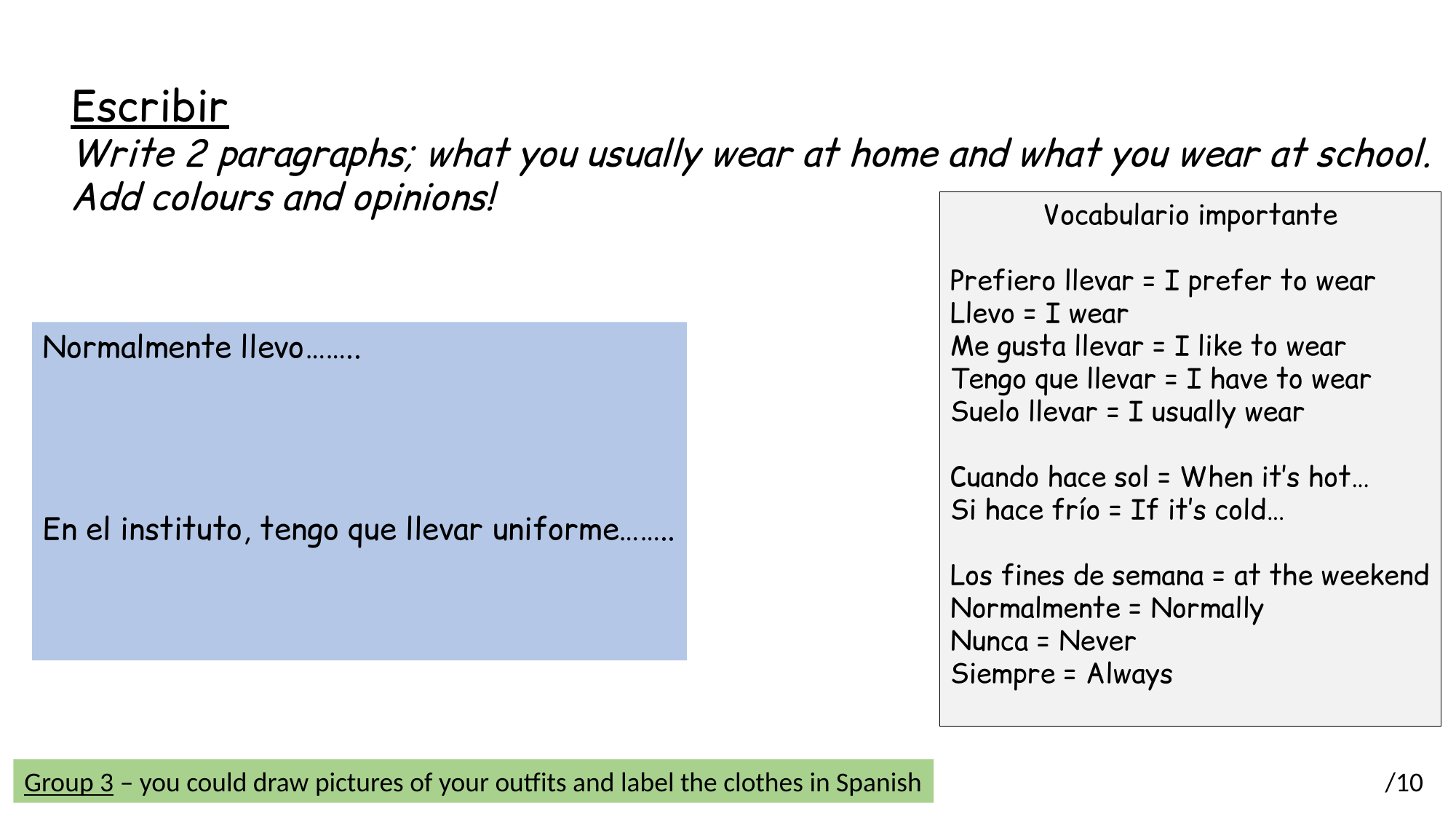

Escribir
Write 2 paragraphs; what you usually wear at home and what you wear at school.
Add colours and opinions!
Vocabulario importante

Prefiero llevar = I prefer to wear
Llevo = I wear
Me gusta llevar = I like to wear
Tengo que llevar = I have to wear
Suelo llevar = I usually wear

Cuando hace sol = When it’s hot…
Si hace frío = If it’s cold…

Los fines de semana = at the weekend
Normalmente = Normally
Nunca = Never
Siempre = Always

Normalmente llevo……..

En el instituto, tengo que llevar uniforme……..

Group 3 – you could draw pictures of your outfits and label the clothes in Spanish
/10